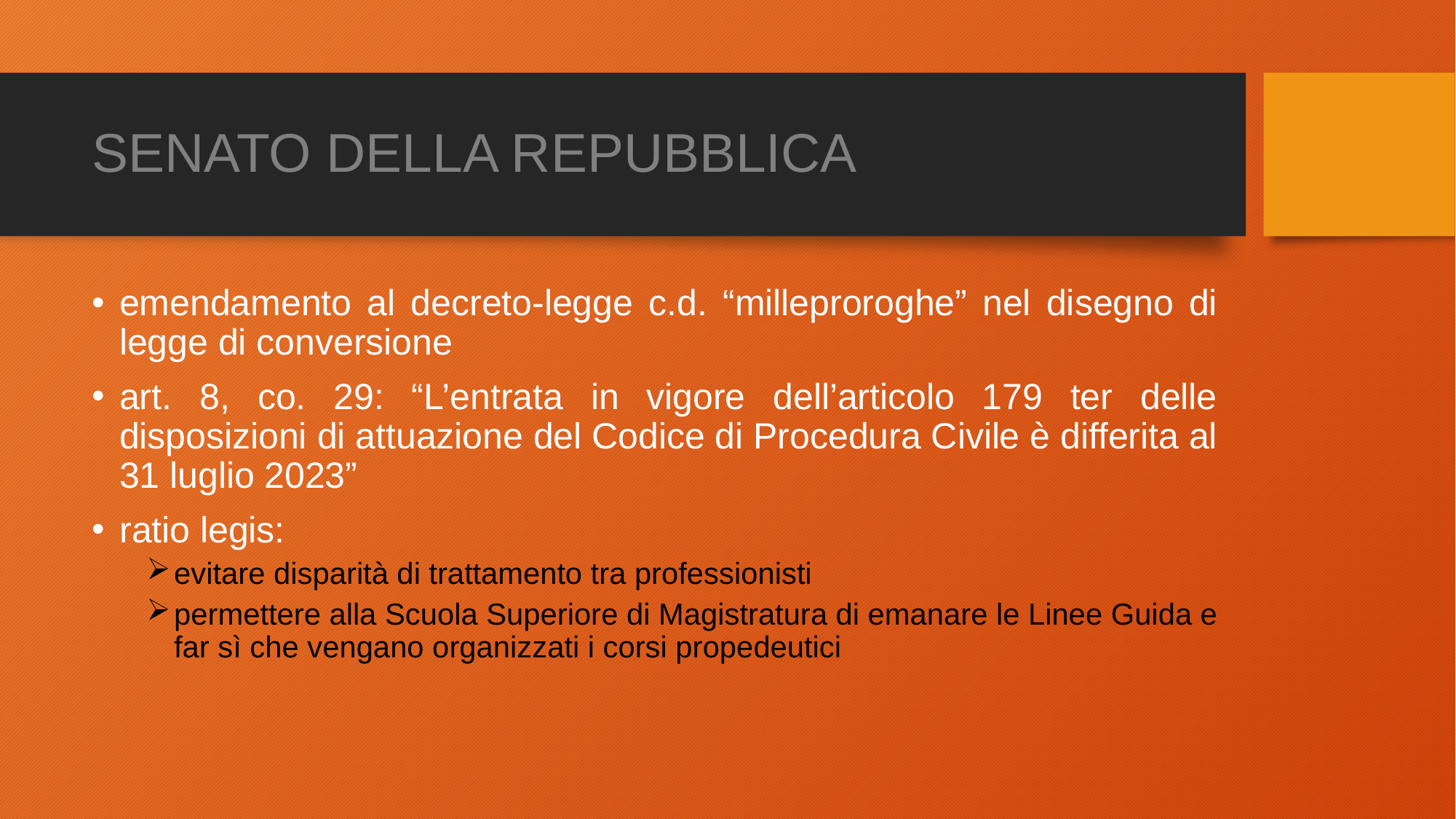

# SENATO DELLA REPUBBLICA
emendamento al decreto-legge c.d. “milleproroghe” nel disegno di legge di conversione
art. 8, co. 29: “L’entrata in vigore dell’articolo 179 ter delle disposizioni di attuazione del Codice di Procedura Civile è differita al 31 luglio 2023”
ratio legis:
evitare disparità di trattamento tra professionisti
permettere alla Scuola Superiore di Magistratura di emanare le Linee Guida e far sì che vengano organizzati i corsi propedeutici